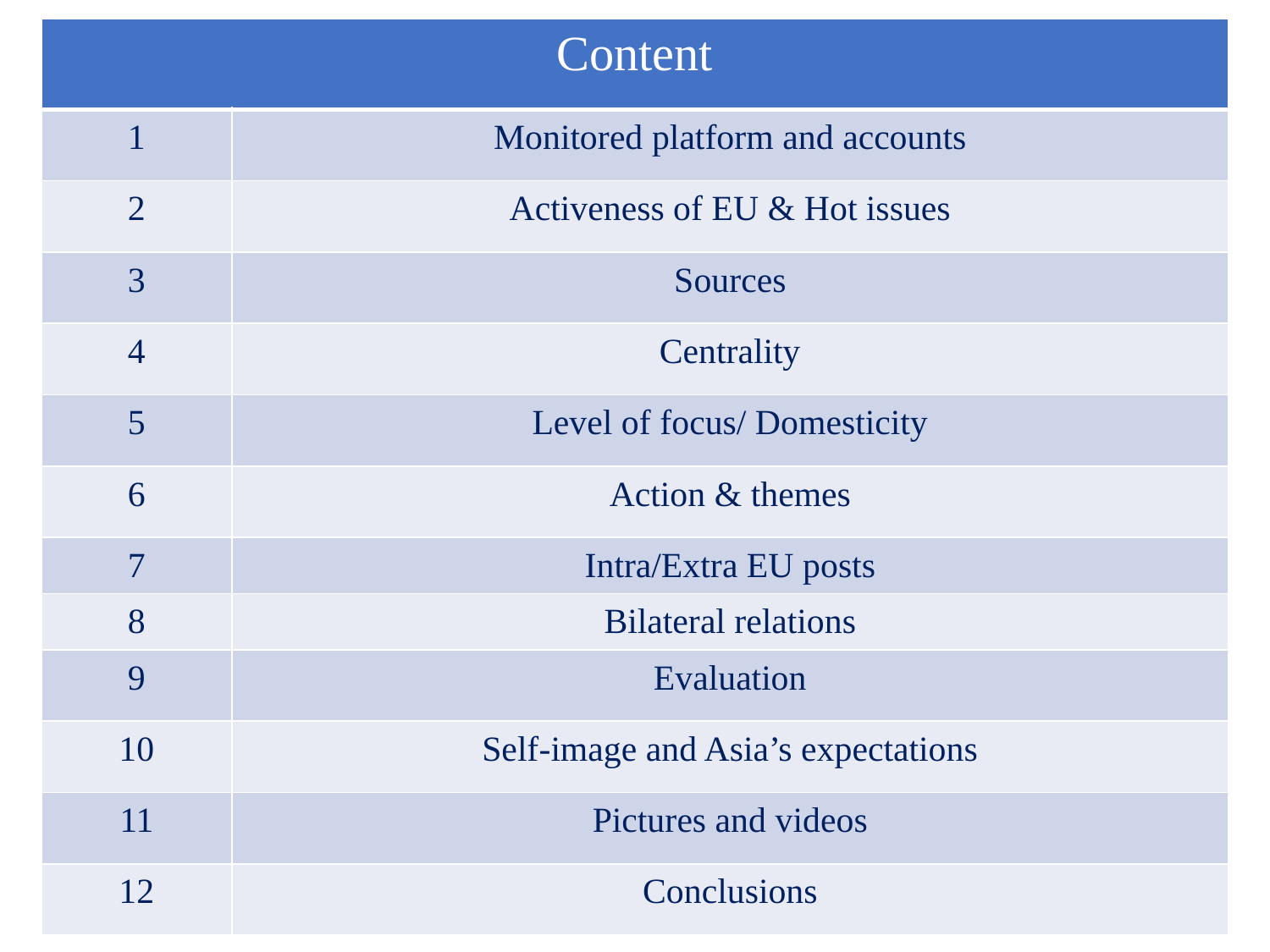

| Content |  |
| --- | --- |
| 1 | Monitored platform and accounts |
| 2 | Activeness of EU & Hot issues |
| 3 | Sources |
| 4 | Centrality |
| 5 | Level of focus/ Domesticity |
| 6 | Action & themes |
| 7 | Intra/Extra EU posts |
| 8 | Bilateral relations |
| 9 | Evaluation |
| 10 | Self-image and Asia’s expectations |
| 11 | Pictures and videos |
| 12 | Conclusions |
#